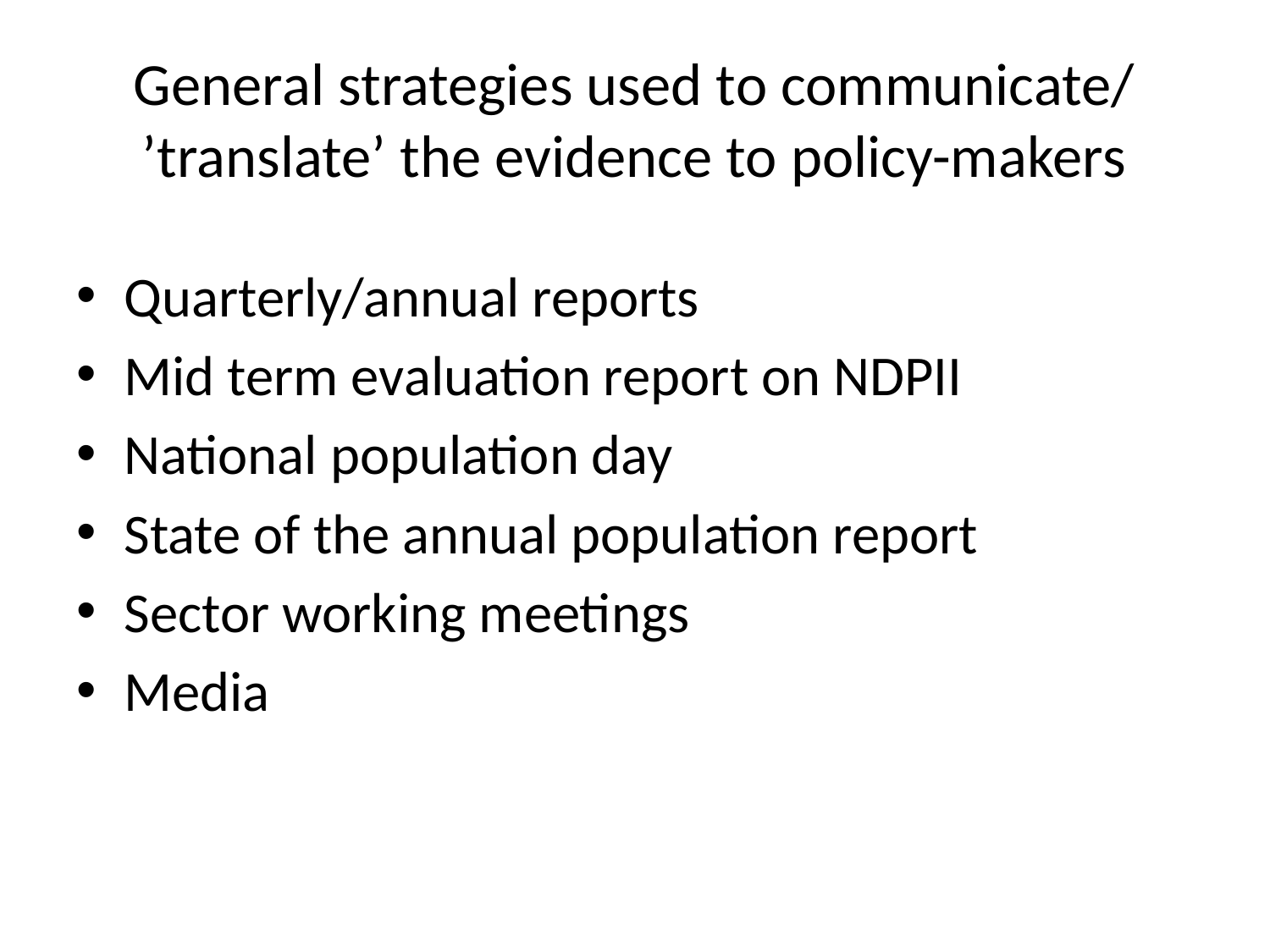

# General strategies used to communicate/ ’translate’ the evidence to policy-makers
Quarterly/annual reports
Mid term evaluation report on NDPII
National population day
State of the annual population report
Sector working meetings
Media